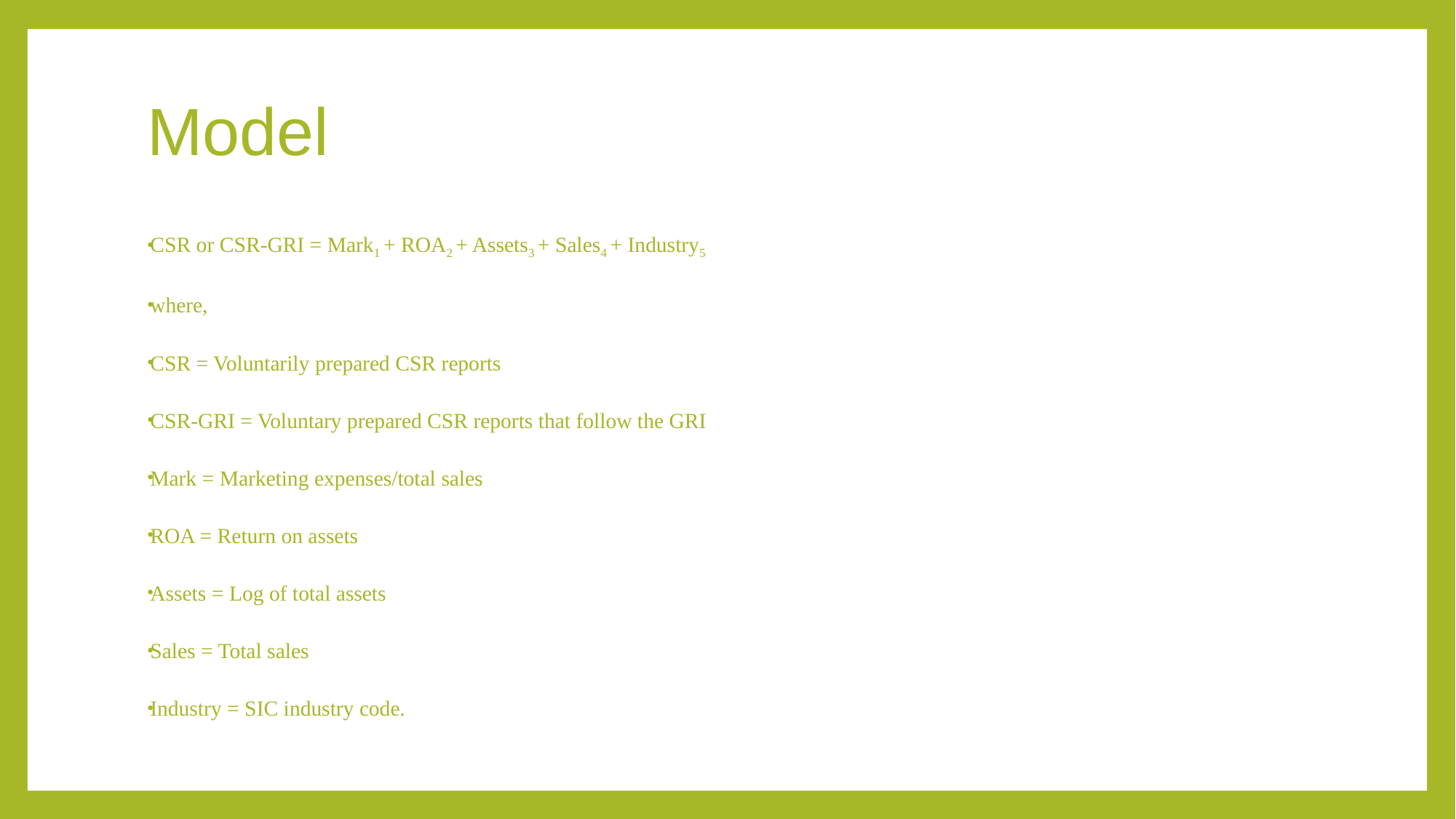

# Model
CSR or CSR-GRI = Mark1 + ROA2 + Assets3 + Sales4 + Industry5
where,
CSR = Voluntarily prepared CSR reports
CSR-GRI = Voluntary prepared CSR reports that follow the GRI
Mark = Marketing expenses/total sales
ROA = Return on assets
Assets = Log of total assets
Sales = Total sales
Industry = SIC industry code.